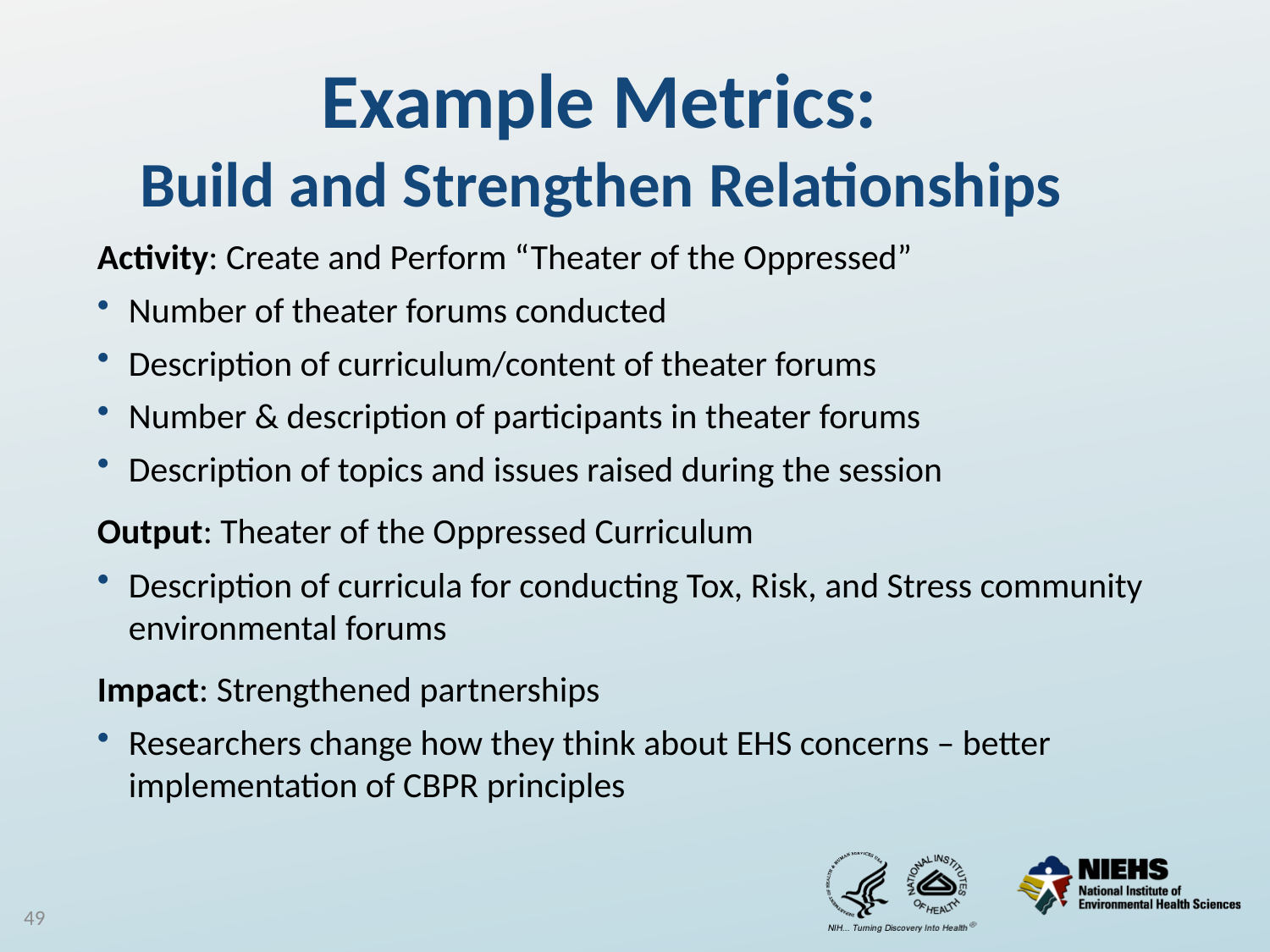

# Example Metrics: Build and Strengthen Relationships
Activity: Create and Perform “Theater of the Oppressed”
Number of theater forums conducted
Description of curriculum/content of theater forums
Number & description of participants in theater forums
Description of topics and issues raised during the session
Output: Theater of the Oppressed Curriculum
Description of curricula for conducting Tox, Risk, and Stress community environmental forums
Impact: Strengthened partnerships
Researchers change how they think about EHS concerns – better implementation of CBPR principles